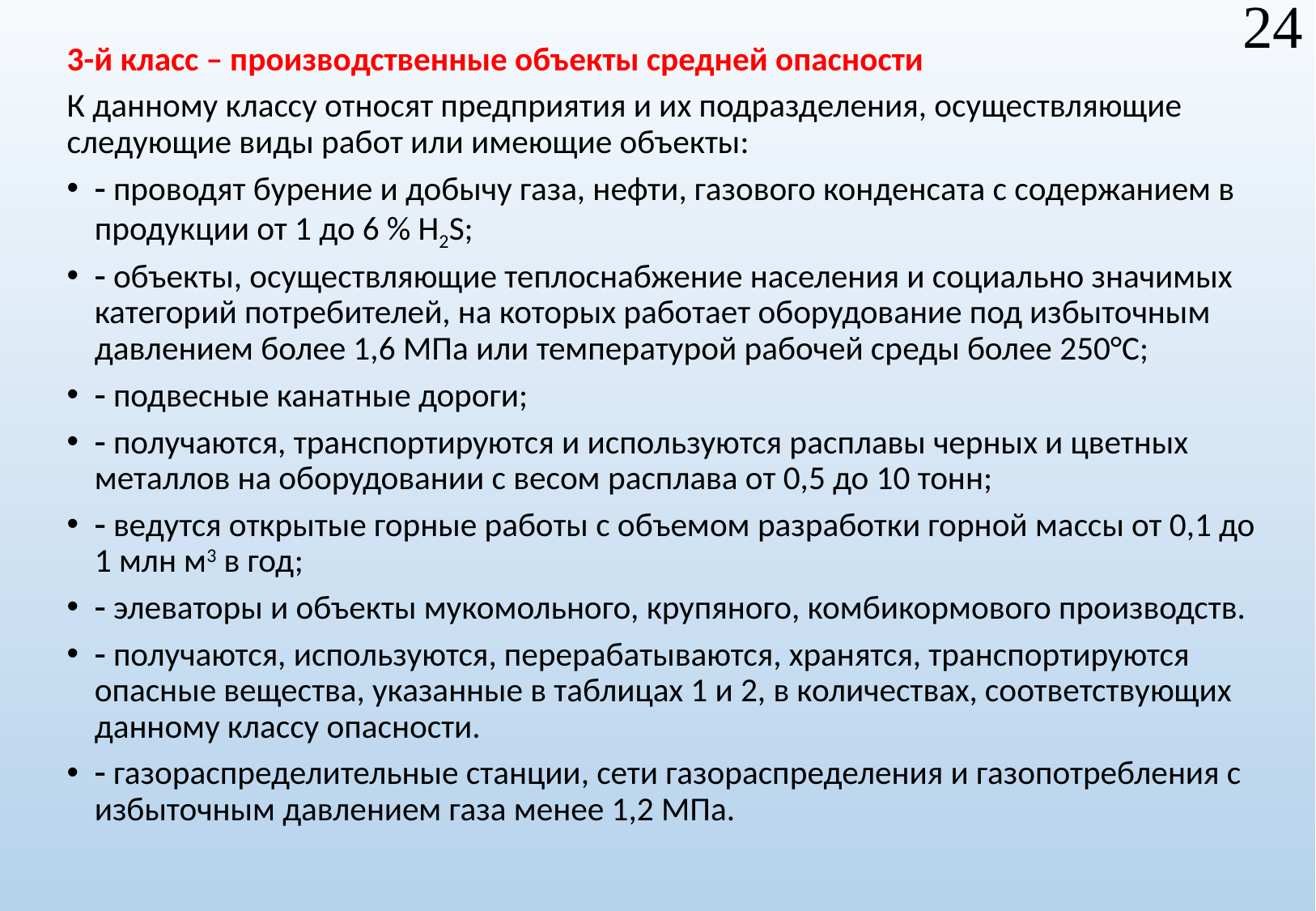

24
3-й класс – производственные объекты средней опасности
К данному классу относят предприятия и их подразделения, осуществляющие следующие виды работ или имеющие объекты:
− проводят бурение и добычу газа, нефти, газового конденсата с содержанием в продукции от 1 до 6 % H2S;
− объекты, осуществляющие теплоснабжение населения и социально значимых категорий потребителей, на которых работает оборудование под избыточным давлением более 1,6 МПа или температурой рабочей среды более 250°С;
− подвесные канатные дороги;
− получаются, транспортируются и используются расплавы черных и цветных металлов на оборудовании с весом расплава от 0,5 до 10 тонн;
− ведутся открытые горные работы с объемом разработки горной массы от 0,1 до 1 млн м3 в год;
− элеваторы и объекты мукомольного, крупяного, комбикормового производств.
− получаются, используются, перерабатываются, хранятся, транспортируются опасные вещества, указанные в таблицах 1 и 2, в количествах, соответствующих данному классу опасности.
− газораспределительные станции, сети газораспределения и газопотребления с избыточным давлением газа менее 1,2 МПа.